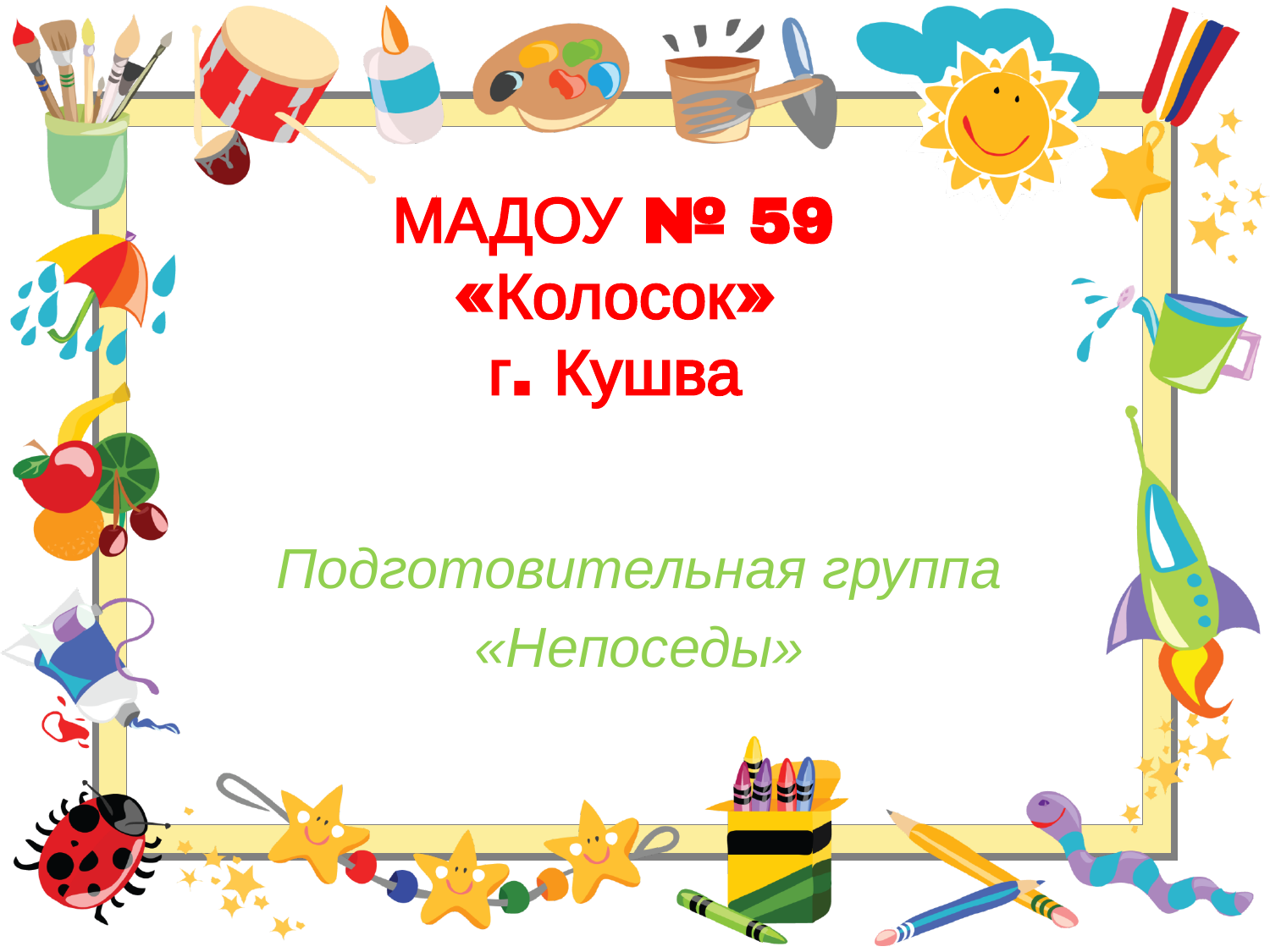

# МАДОУ № 59 «Колосок» г. Кушва
Подготовительная группа
«Непоседы»